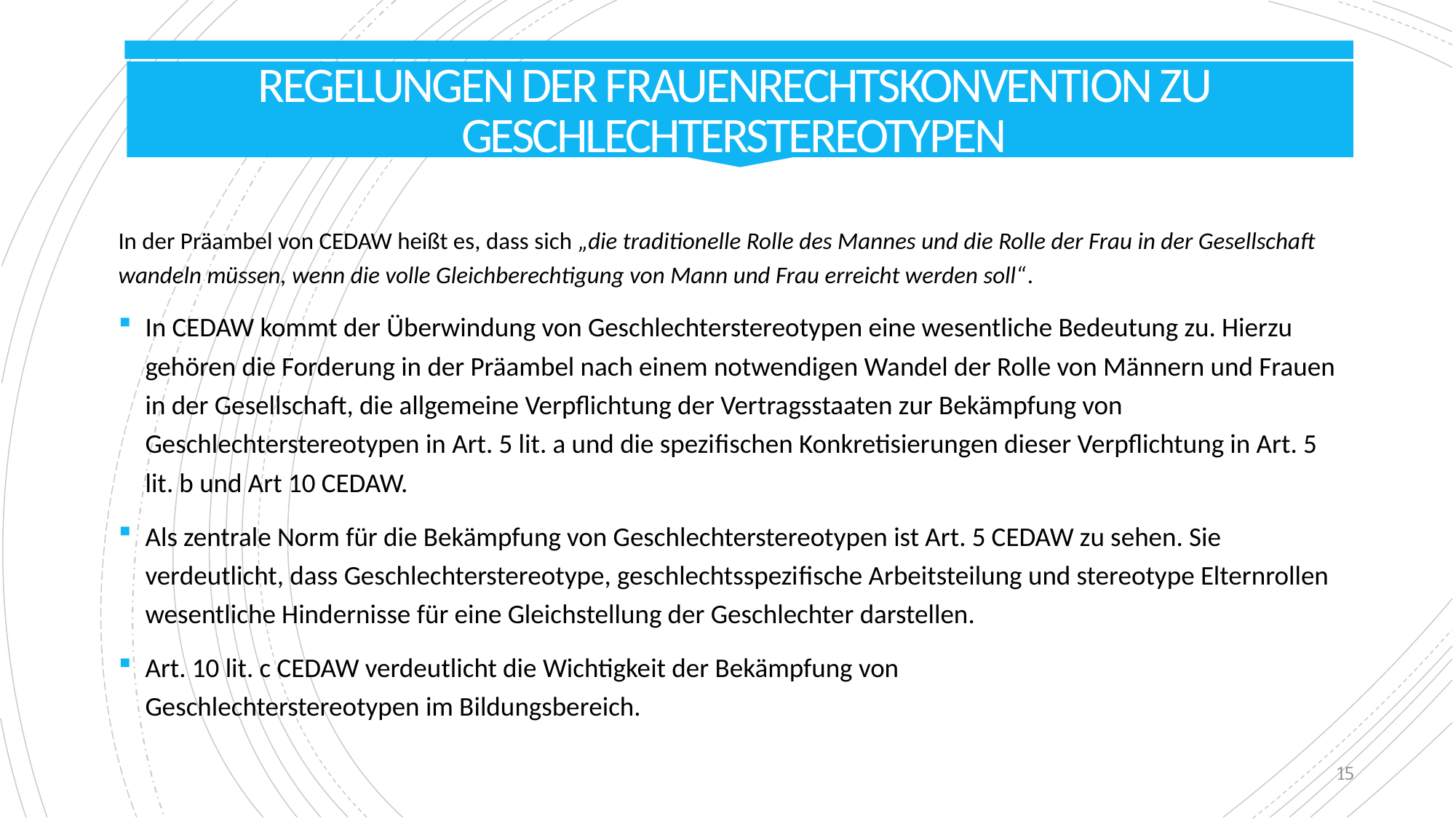

# Regelungen der Frauenrechtskonvention zu Geschlechterstereotypen
In der Präambel von CEDAW heißt es, dass sich „die traditionelle Rolle des Mannes und die Rolle der Frau in der Gesellschaft wandeln müssen, wenn die volle Gleichberechtigung von Mann und Frau erreicht werden soll“.
In CEDAW kommt der Überwindung von Geschlechterstereotypen eine wesentliche Bedeutung zu. Hierzu gehören die Forderung in der Präambel nach einem notwendigen Wandel der Rolle von Männern und Frauen in der Gesellschaft, die allgemeine Verpflichtung der Vertragsstaaten zur Bekämpfung von Geschlechterstereotypen in Art. 5 lit. a und die spezifischen Konkretisierungen dieser Verpflichtung in Art. 5 lit. b und Art 10 CEDAW.
Als zentrale Norm für die Bekämpfung von Geschlechterstereotypen ist Art. 5 CEDAW zu sehen. Sie verdeutlicht, dass Geschlechterstereotype, geschlechtsspezifische Arbeitsteilung und stereotype Elternrollen  wesentliche Hindernisse für eine Gleichstellung der Geschlechter darstellen.
Art. 10 lit. c CEDAW verdeutlicht die Wichtigkeit der Bekämpfung von
Geschlechterstereotypen im Bildungsbereich.

15